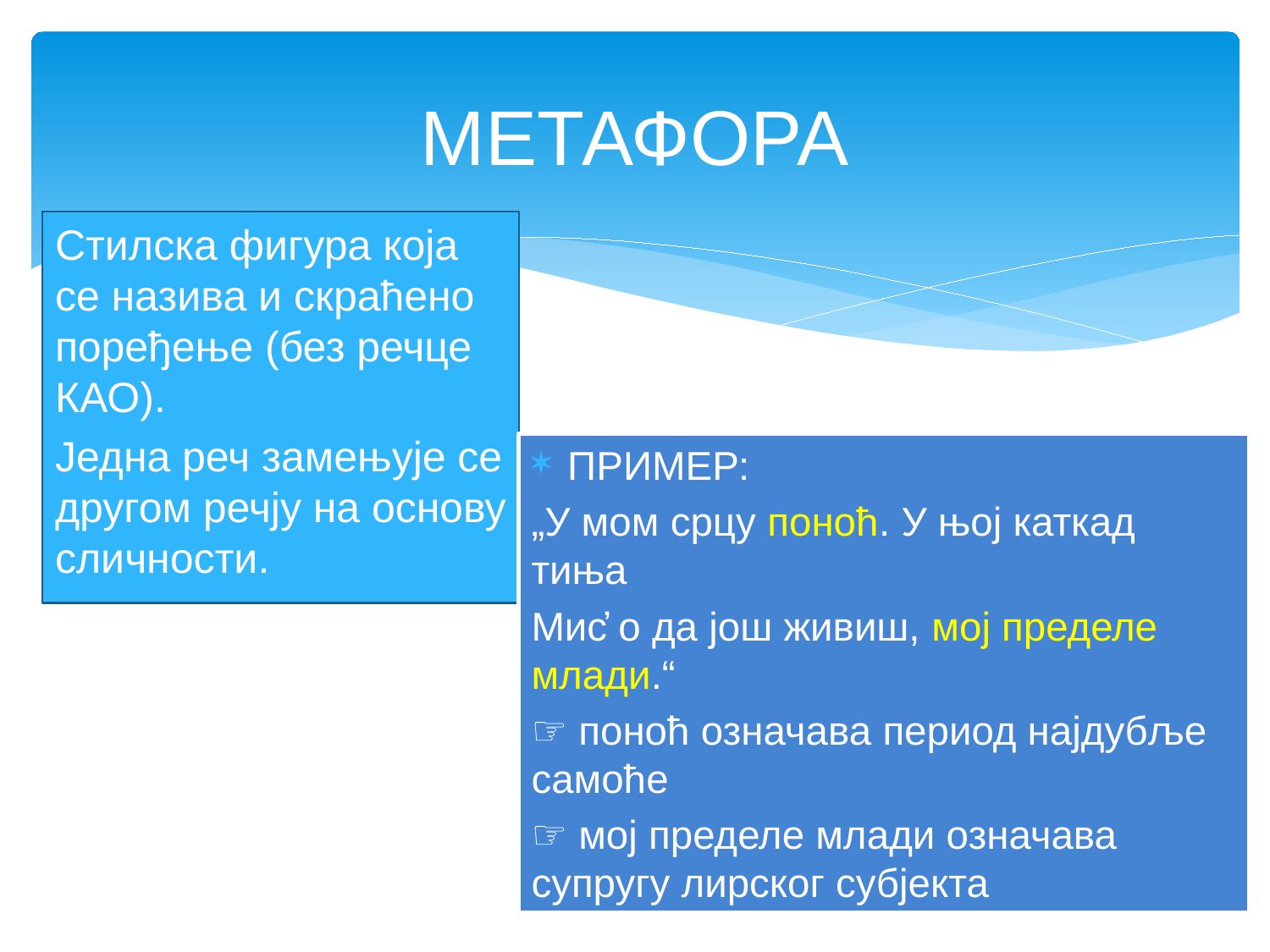

# МЕТАФОРА
Стилска фигура која се назива и скраћено поређење (без речце КАО).
Једна реч замењује се другом речју на основу сличности.
ПРИМЕР:
„У мом срцу поноћ. У њој каткад тиња
Мис҆ о да још живиш, мој пределе млади.“
☞ поноћ означава период најдубље самоће
☞ мој пределе млади означава супругу лирског субјекта